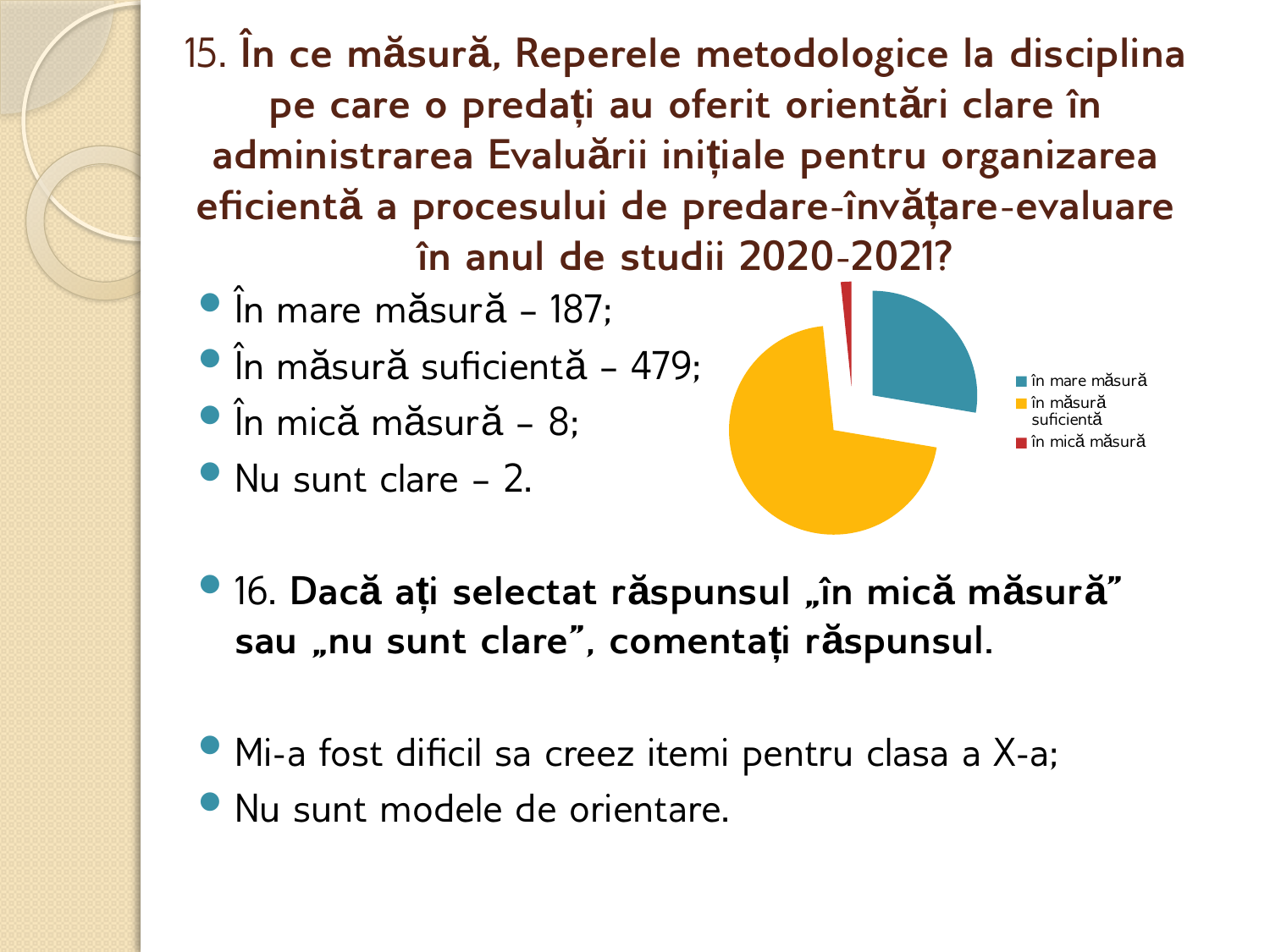

# 15. În ce măsură, Reperele metodologice la disciplina pe care o predați au oferit orientări clare în administrarea Evaluării inițiale pentru organizarea eficientă a procesului de predare-învățare-evaluare în anul de studii 2020-2021?

### Chart

| Category |  |
|---|---|
| în mare măsură | 187.0 |
| în măsură suficientă | 478.0 |
| în mică măsură | 11.0 |
În mare măsură – 187;
În măsură suficientă – 479;
În mică măsură – 8;
Nu sunt clare – 2.

16. Dacă ați selectat răspunsul „în mică măsură” sau „nu sunt clare”, comentați răspunsul.

Mi-a fost dificil sa creez itemi pentru clasa a X-a;
Nu sunt modele de orientare.